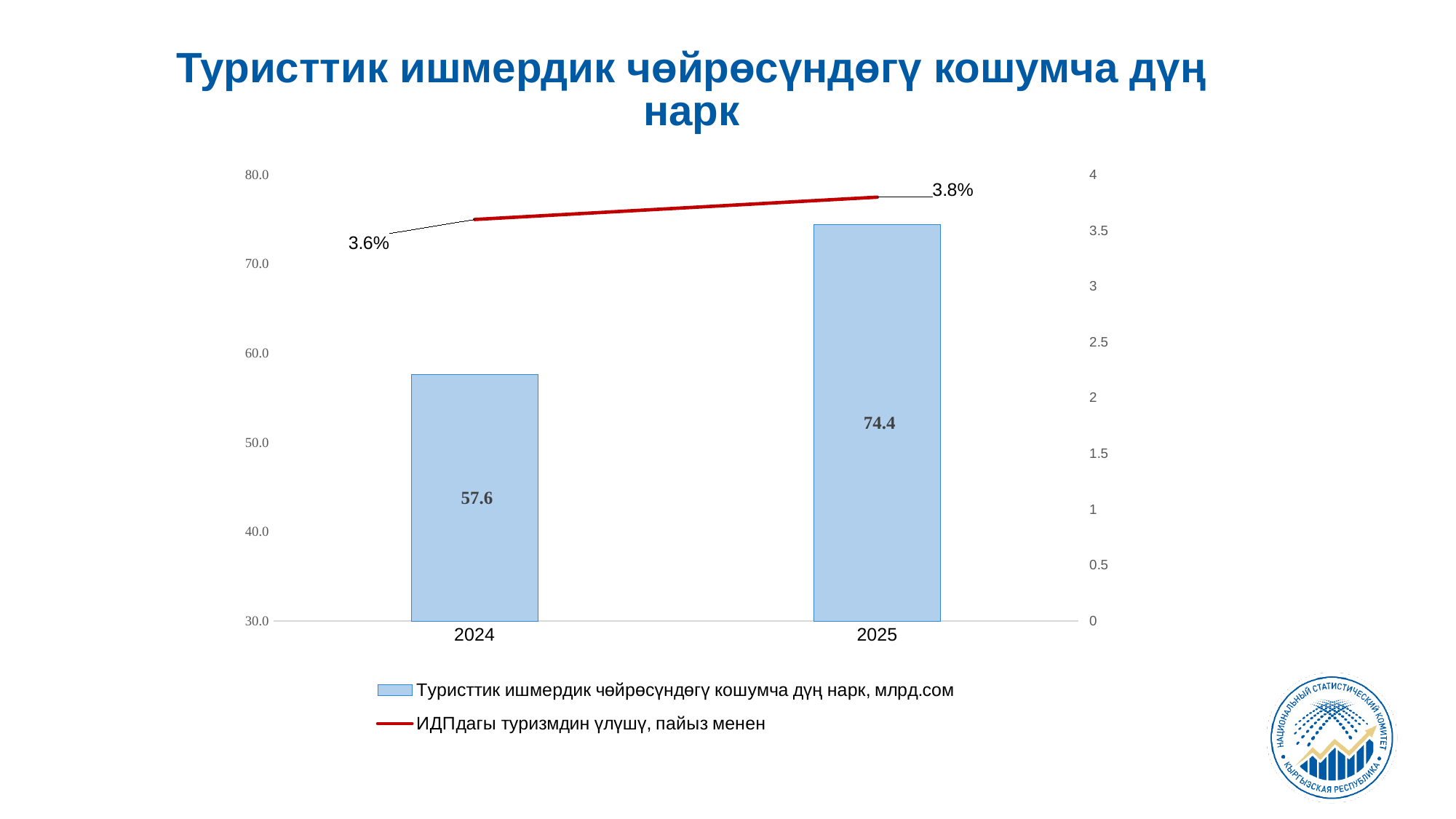

Туристтик ишмердик чөйрөсүндөгү кошумча дүң нарк

### Chart

| Category | Туристтик ишмердик чөйрөсүндөгү кошумча дүң нарк, млрд.сом | ИДПдагы туризмдин үлүшү, пайыз менен |
|---|---|---|
| 2024 | 57.6 | 3.6 |
| 2025 | 74.4 | 3.8 |